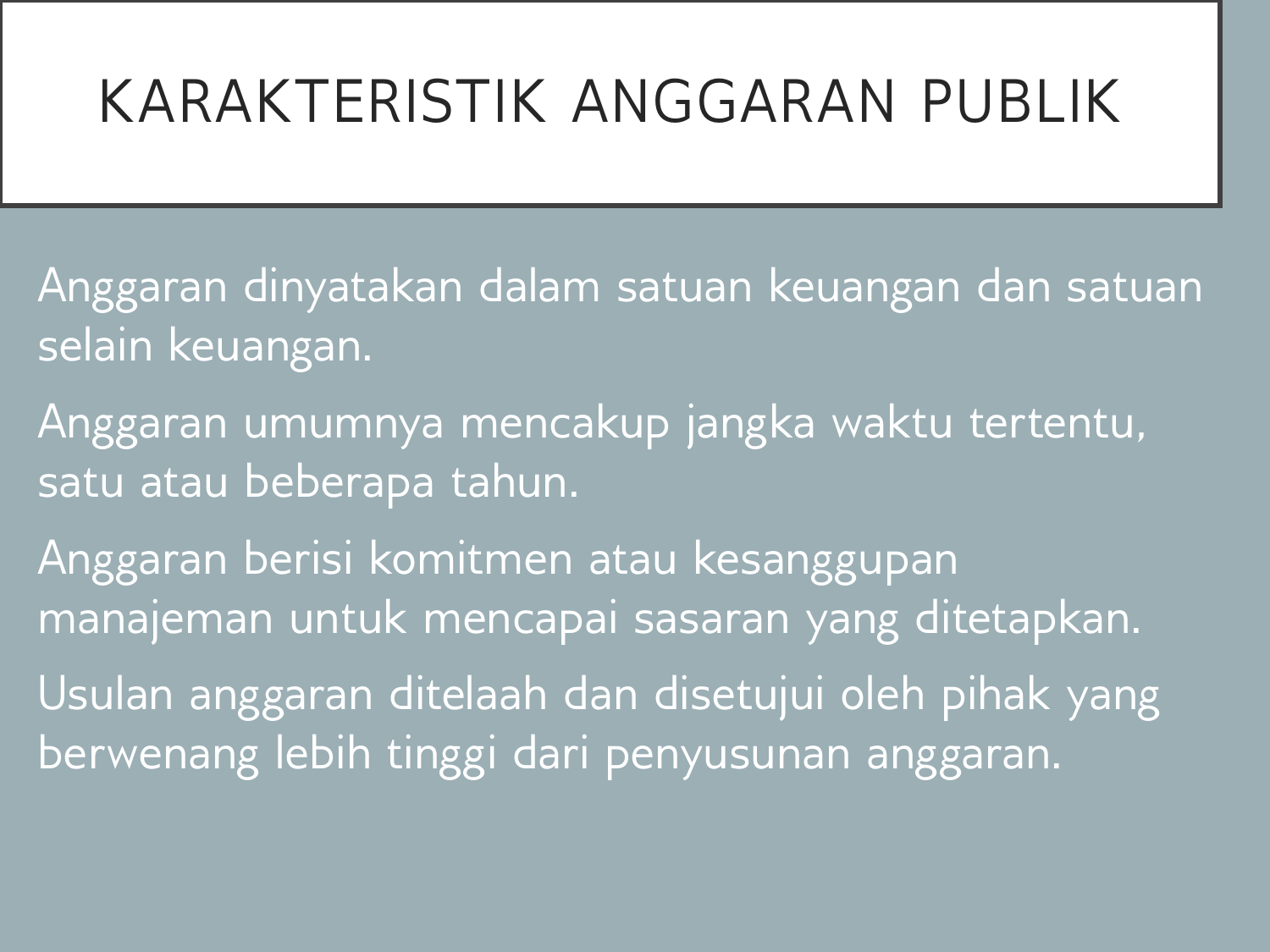

# Karakteristik Anggaran Publik
Anggaran dinyatakan dalam satuan keuangan dan satuan selain keuangan.
Anggaran umumnya mencakup jangka waktu tertentu, satu atau beberapa tahun.
Anggaran berisi komitmen atau kesanggupan manajeman untuk mencapai sasaran yang ditetapkan.
Usulan anggaran ditelaah dan disetujui oleh pihak yang berwenang lebih tinggi dari penyusunan anggaran.